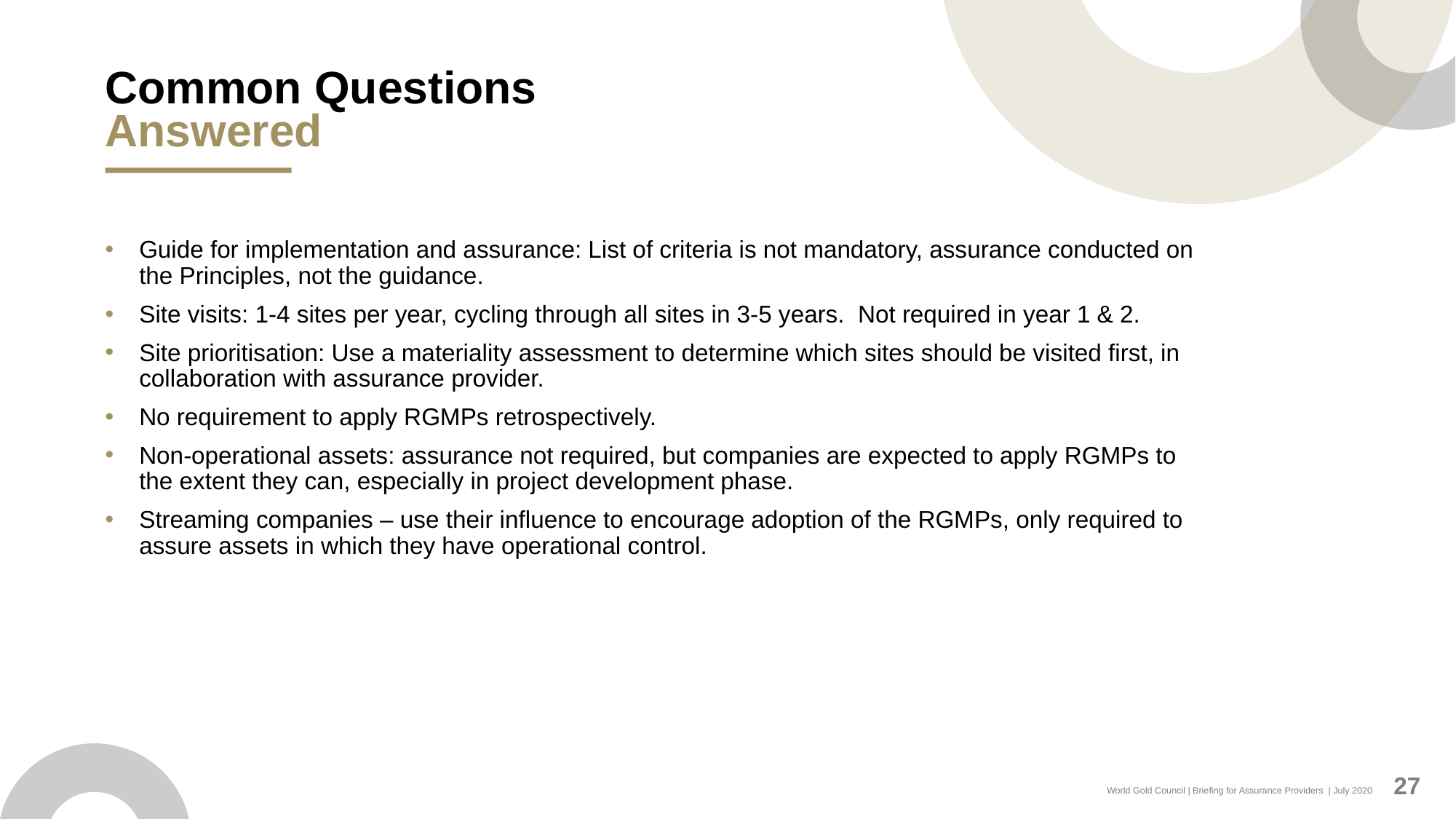

# Common Questions Answered
Guide for implementation and assurance: List of criteria is not mandatory, assurance conducted on the Principles, not the guidance.
Site visits: 1-4 sites per year, cycling through all sites in 3-5 years.  Not required in year 1 & 2.
Site prioritisation: Use a materiality assessment to determine which sites should be visited first, in collaboration with assurance provider.
No requirement to apply RGMPs retrospectively.
Non-operational assets: assurance not required, but companies are expected to apply RGMPs to the extent they can, especially in project development phase.
Streaming companies – use their influence to encourage adoption of the RGMPs, only required to assure assets in which they have operational control.

27
World Gold Council | Briefing for Assurance Providers  | July 2020